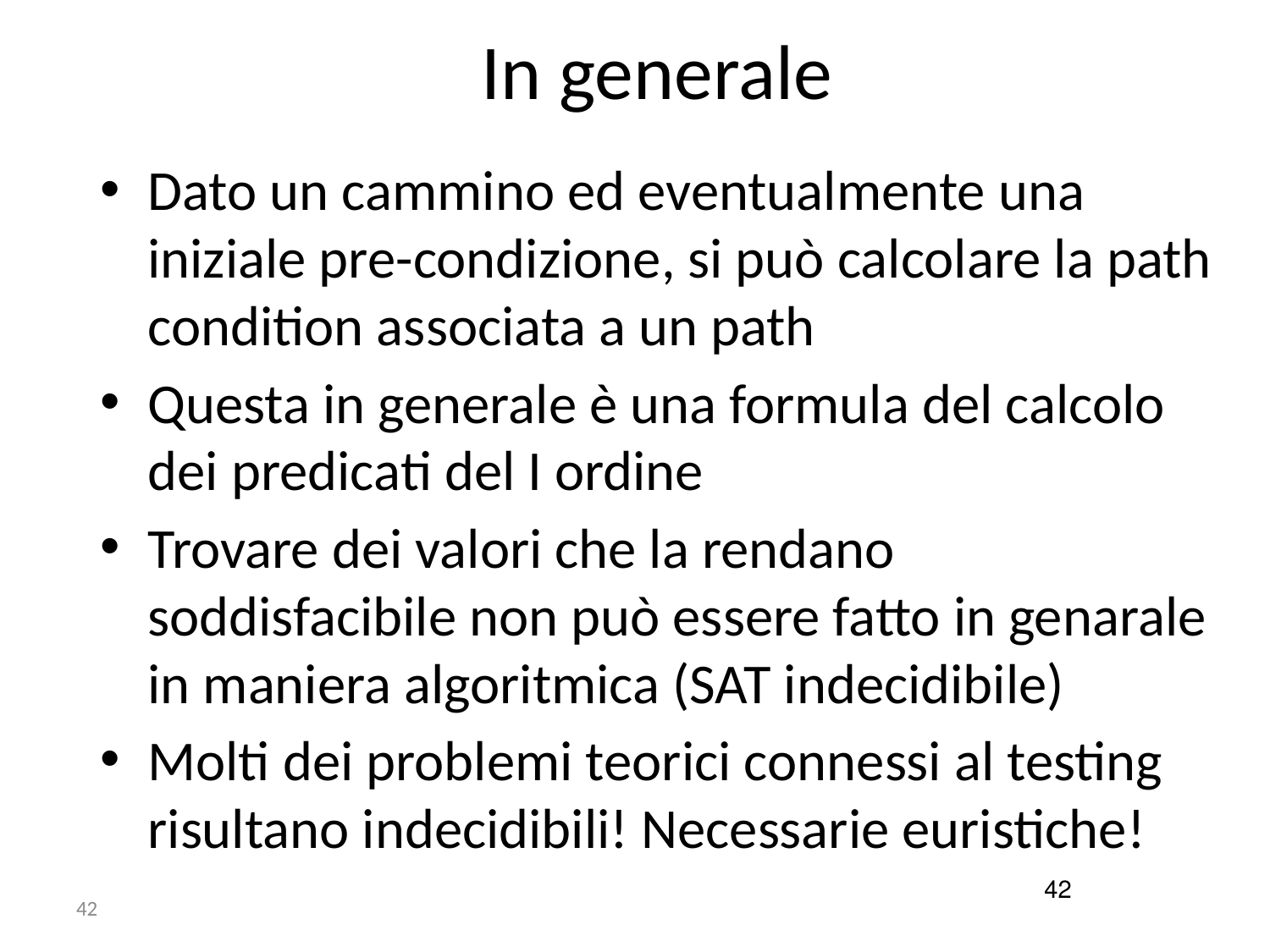

# In generale
Dato un cammino ed eventualmente una iniziale pre-condizione, si può calcolare la path condition associata a un path
Questa in generale è una formula del calcolo dei predicati del I ordine
Trovare dei valori che la rendano soddisfacibile non può essere fatto in genarale in maniera algoritmica (SAT indecidibile)
Molti dei problemi teorici connessi al testing risultano indecidibili! Necessarie euristiche!
42
42